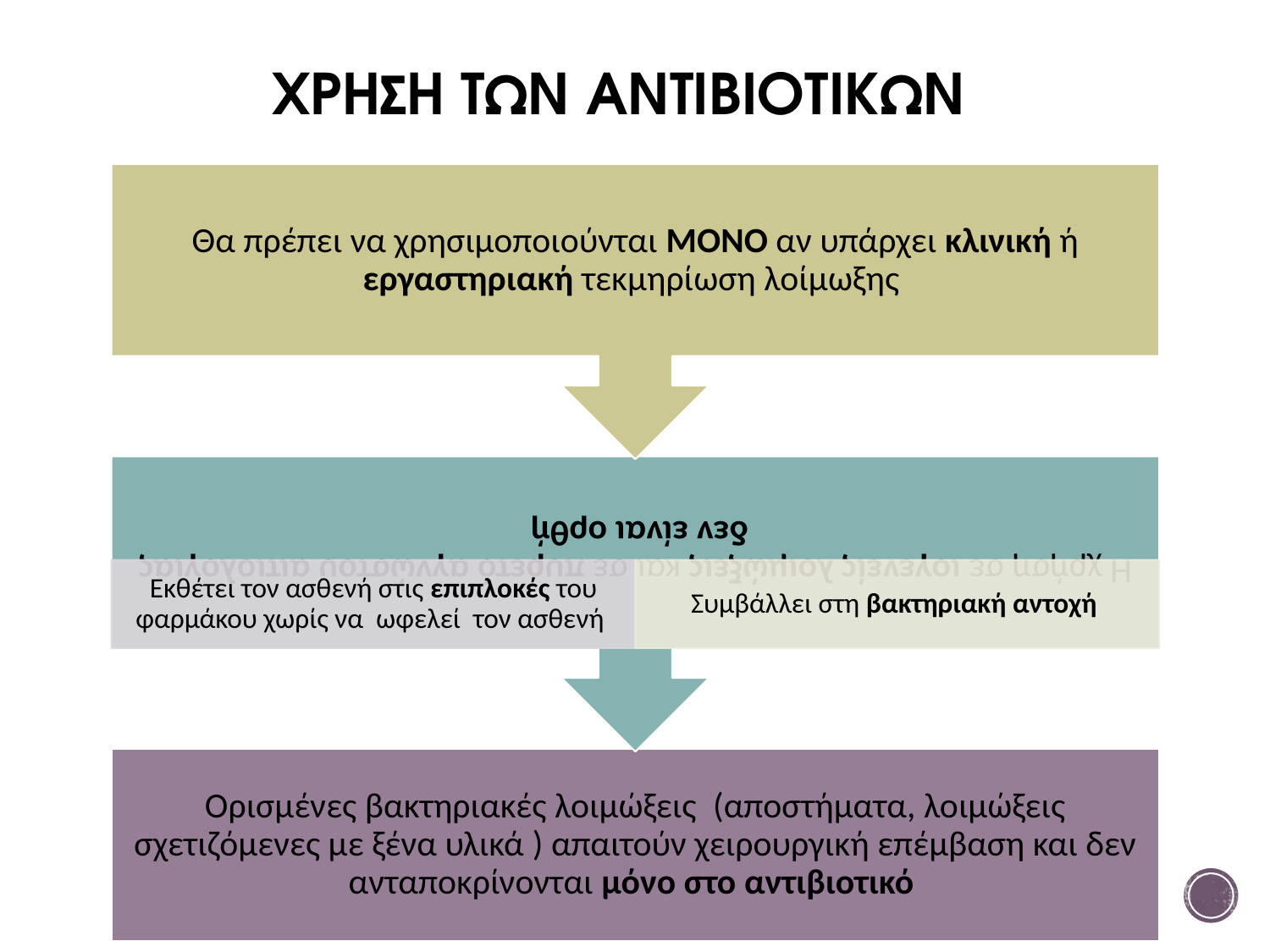

# ΧρηΣη των αντιβιοτικων
Ορισμένες βακτηριακές λοιμώξεις  (αποστήματα, λοιμώξεις σχετιζόμενες με ξένα υλικά ) απαιτούν χειρουργική επέμβαση και δεν ανταποκρίνονται μόνο στο αντιβιοτικό
Η χρήση σε ιογενείς λοιμώξεις και σε πυρετό αγνώστου αιτιολογίας δεν είναι ορθή
Εκθέτει τον ασθενή στις επιπλοκές του φαρμάκου χωρίς να  ωφελεί  τον ασθενή
Συμβάλλει στη βακτηριακή αντοχή
Θα πρέπει να χρησιμοποιούνται ΜΟΝΟ αν υπάρχει κλινική ή εργαστηριακή τεκμηρίωση λοίμωξης